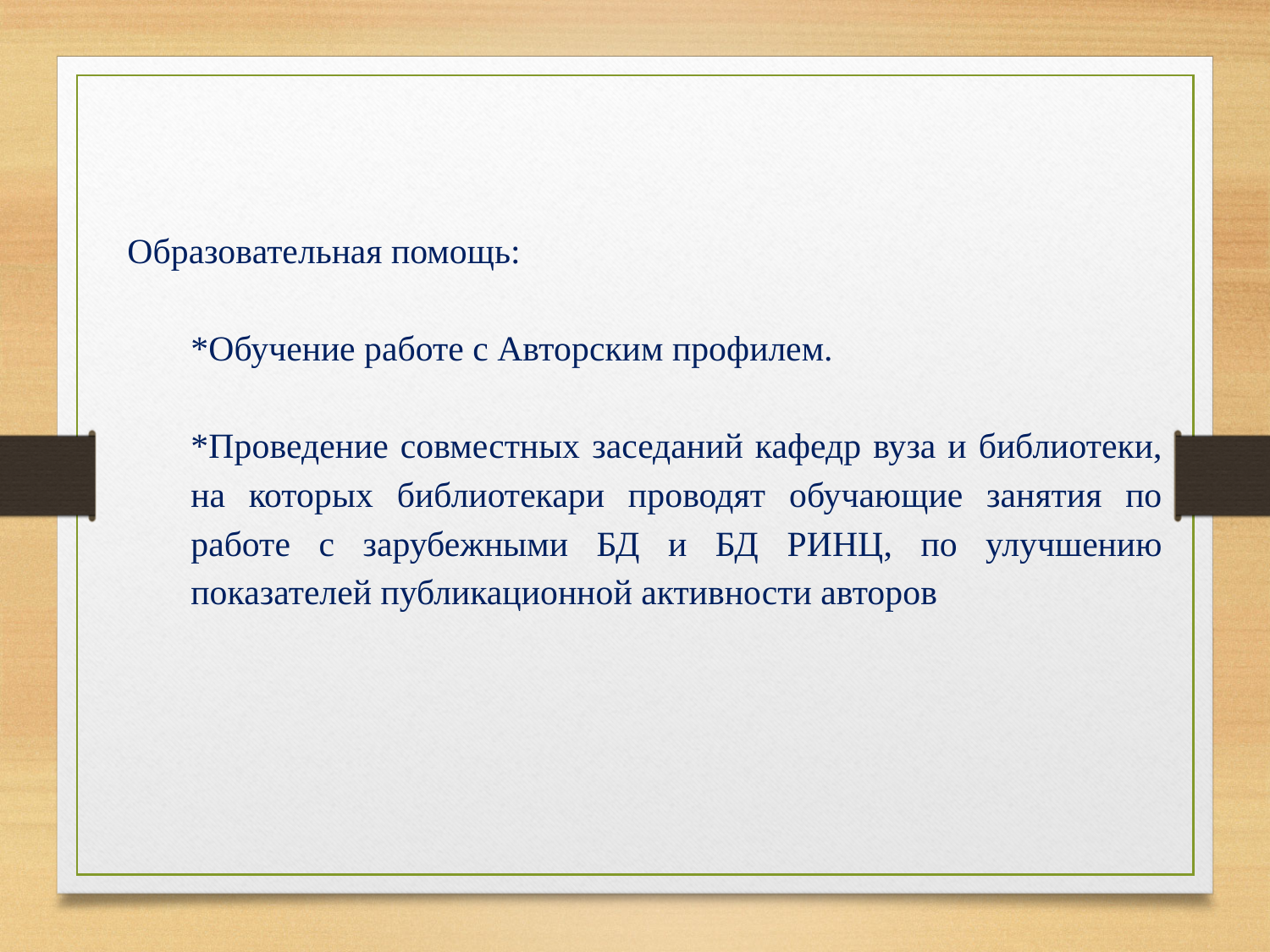

Образовательная помощь:

*Обучение работе с Авторским профилем.

*Проведение совместных заседаний кафедр вуза и библиотеки, на которых библиотекари проводят обучающие занятия по работе с зарубежными БД и БД РИНЦ, по улучшению показателей публикационной активности авторов